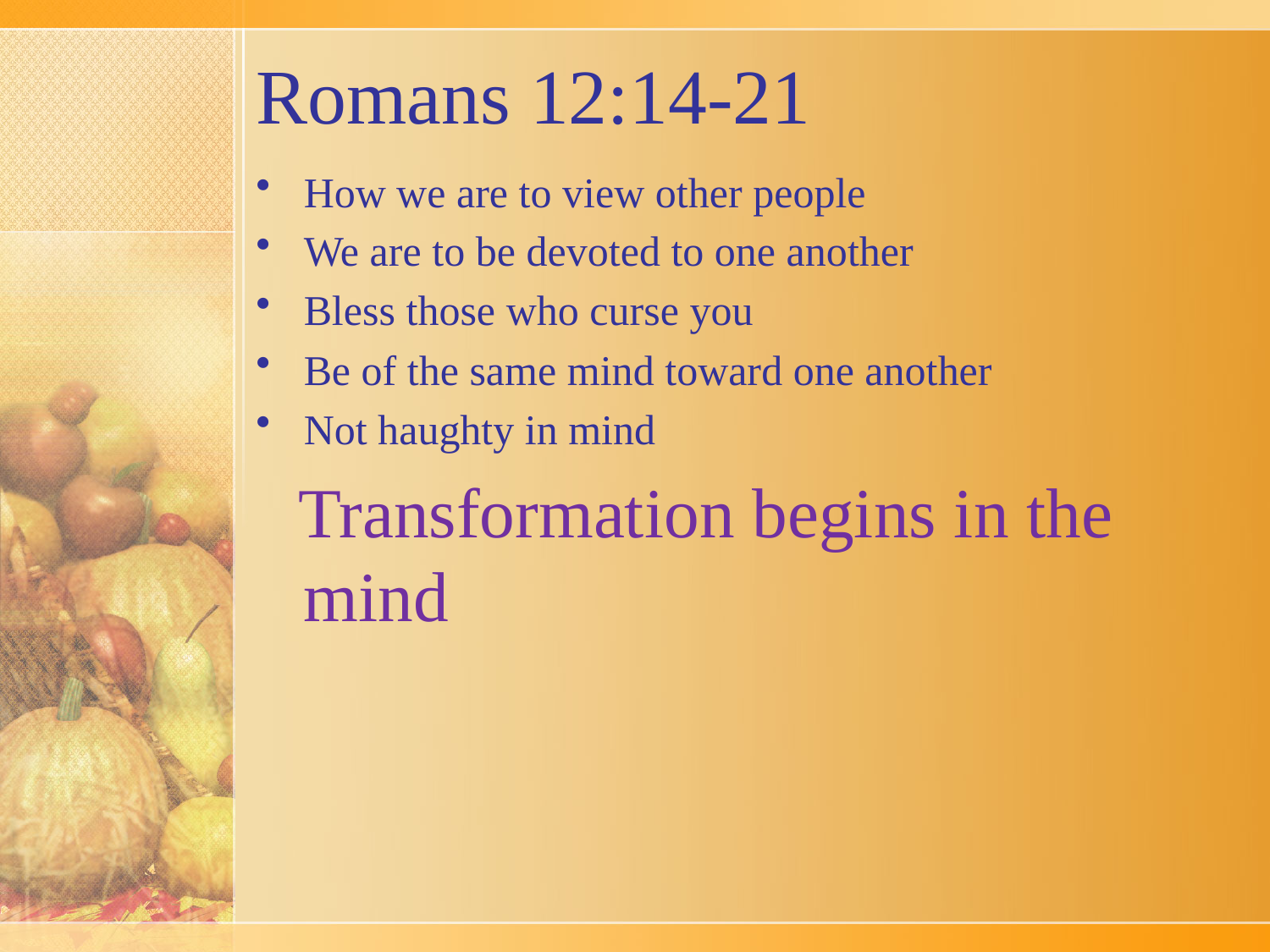

# Romans 12:14-21
How we are to view other people
We are to be devoted to one another
Bless those who curse you
Be of the same mind toward one another
Not haughty in mind
    Transformation begins in the mind